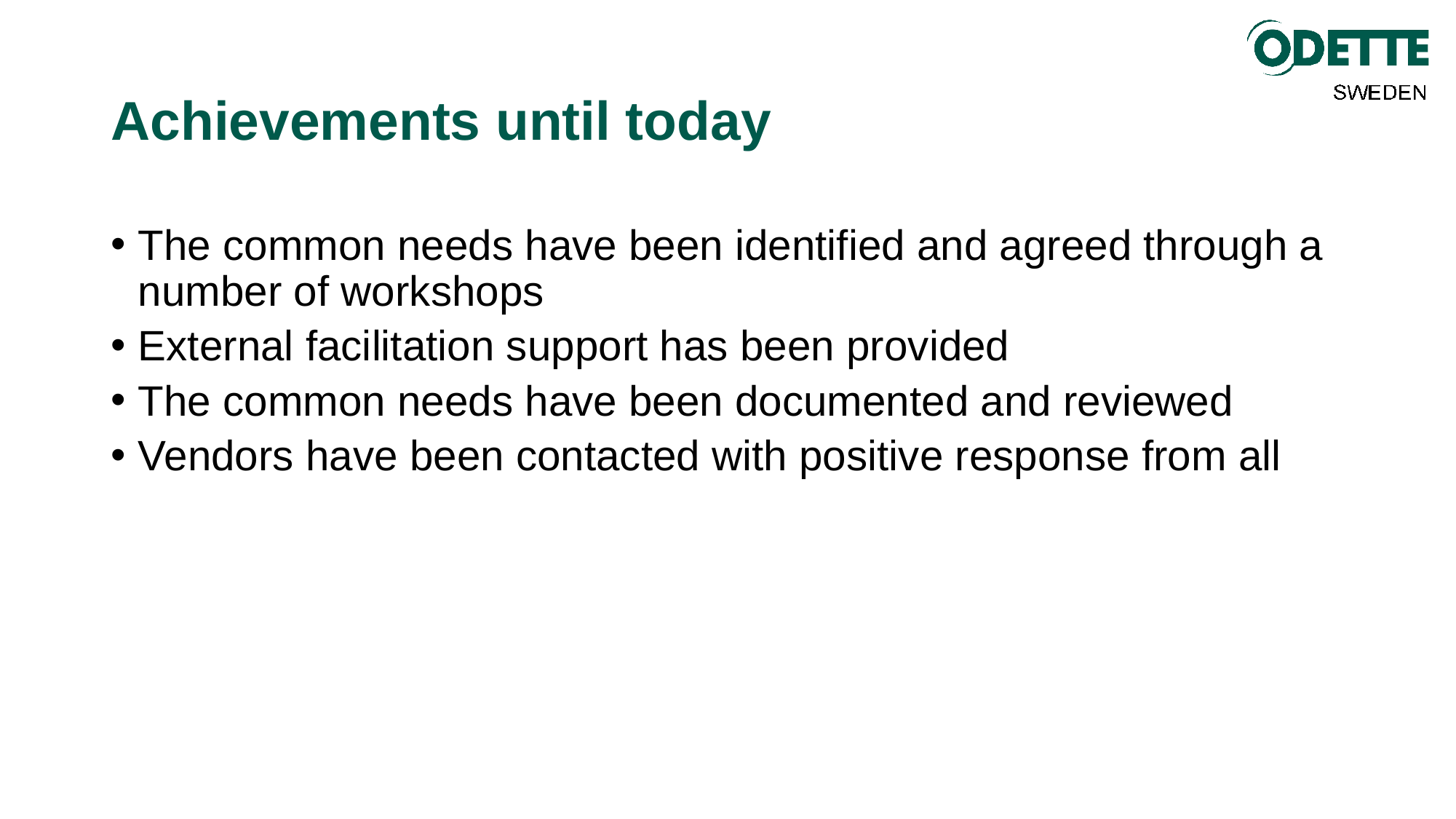

# Achievements until today
The common needs have been identified and agreed through a number of workshops
External facilitation support has been provided
The common needs have been documented and reviewed
Vendors have been contacted with positive response from all